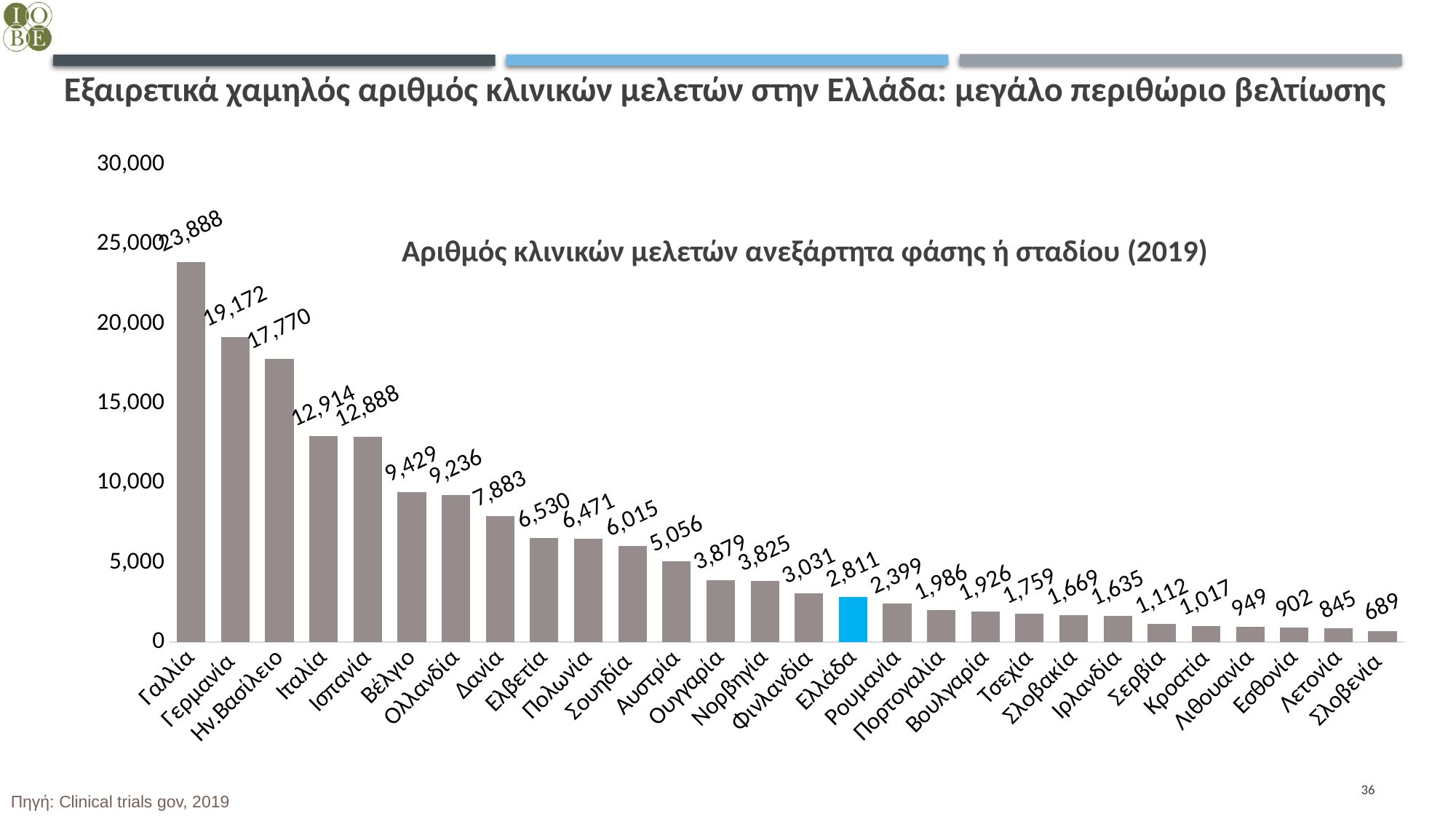

# Εξαιρετικά χαμηλός αριθμός κλινικών μελετών στην Ελλάδα: μεγάλο περιθώριο βελτίωσης

### Chart

| Category |  |
|---|---|
| Γαλλία | 23888.0 |
| Γερμανία  | 19172.0 |
| Ην.Βασίλειο | 17770.0 |
| Ιταλία | 12914.0 |
| Ισπανία | 12888.0 |
| Βέλγιο | 9429.0 |
| Ολλανδία | 9236.0 |
| Δανία | 7883.0 |
| Ελβετία | 6530.0 |
| Πολωνία | 6471.0 |
| Σουηδία  | 6015.0 |
| Αυστρία | 5056.0 |
| Ουγγαρία | 3879.0 |
| Νορβηγία | 3825.0 |
| Φινλανδία | 3031.0 |
| Ελλάδα | 2811.0 |
| Ρουμανία | 2399.0 |
| Πορτογαλία | 1986.0 |
| Βουλγαρία | 1926.0 |
| Τσεχία | 1759.0 |
| Σλοβακία | 1669.0 |
| Ιρλανδία | 1635.0 |
| Σερβία | 1112.0 |
| Κροατία | 1017.0 |
| Λιθουανία | 949.0 |
| Εσθονία | 902.0 |
| Λετονία | 845.0 |
| Σλοβενία  | 689.0 |
Αριθμός κλινικών μελετών ανεξάρτητα φάσης ή σταδίου (2019)
36
Πηγή: Clinical trials gov, 2019